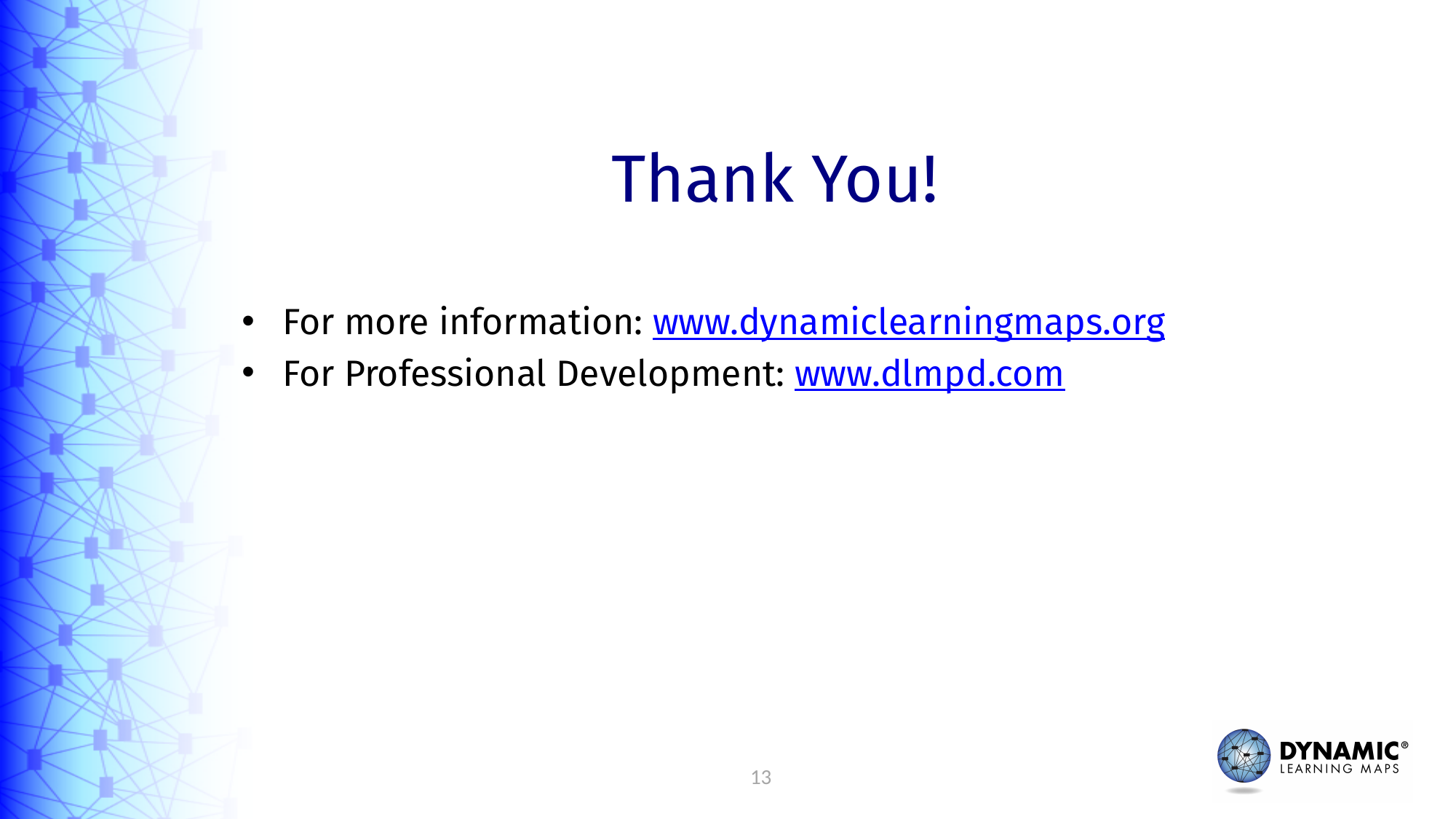

# Thank You!

For more information: www.dynamiclearningmaps.org
For Professional Development: www.dlmpd.com